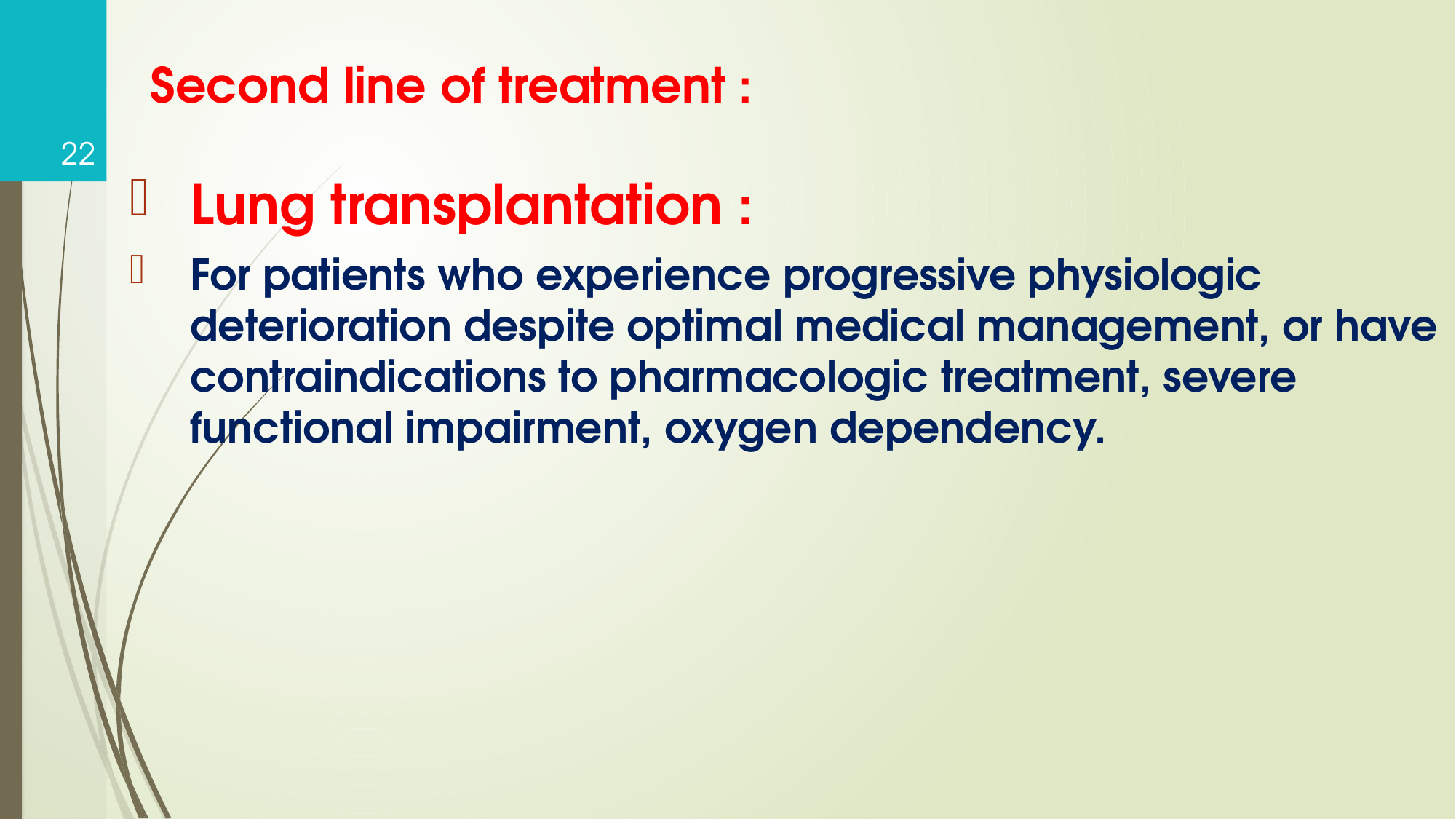

22
# Second line of treatment :
Lung transplantation :
For patients who experience progressive physiologic deterioration despite optimal medical management, or have contraindications to pharmacologic treatment, severe functional impairment, oxygen dependency.